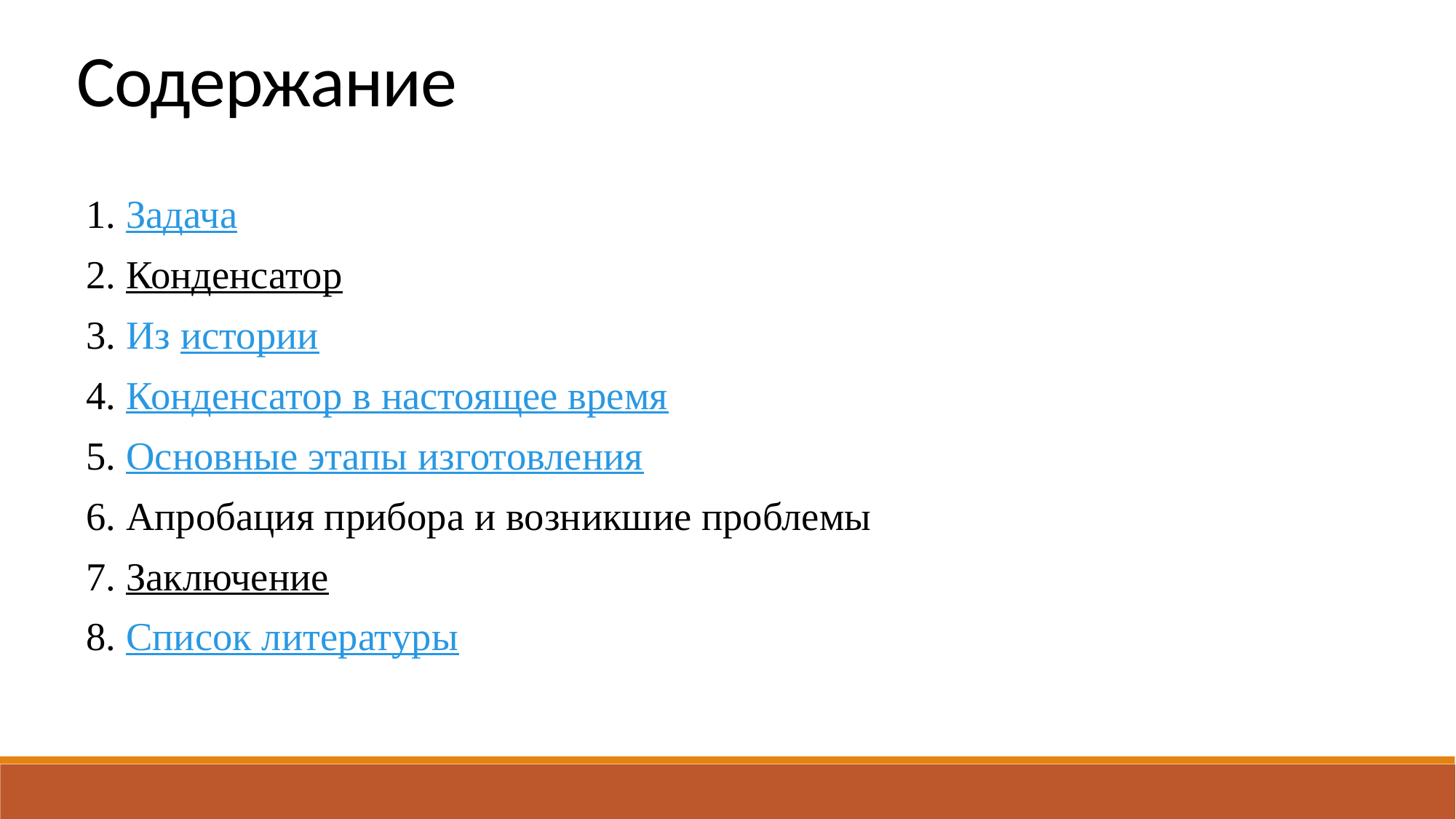

Содержание
1. Задача
2. Конденсатор
3. Из истории
4. Конденсатор в настоящее время
5. Основные этапы изготовления
6. Апробация прибора и возникшие проблемы
7. Заключение
8. Список литературы